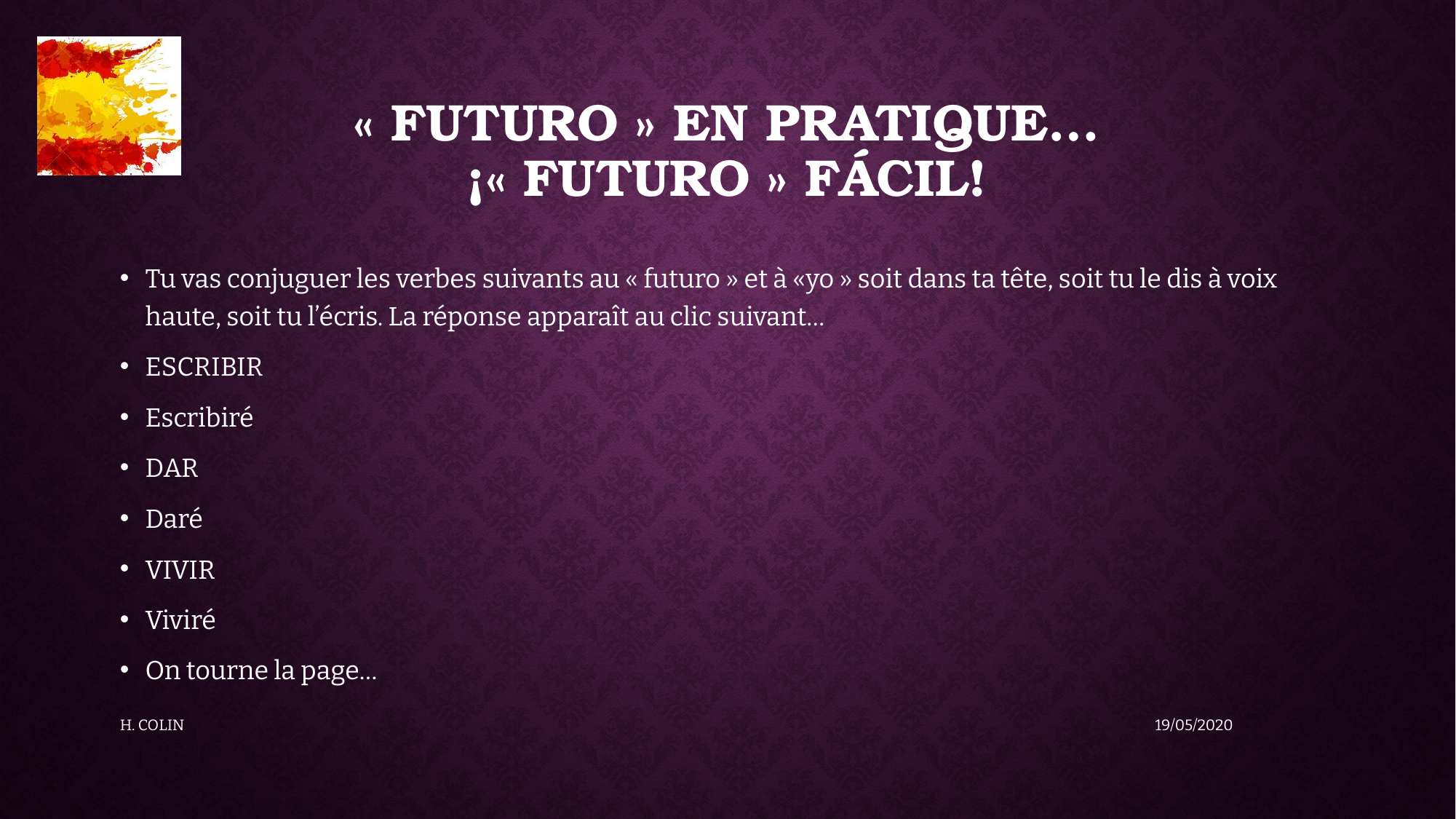

# « Futuro » en pratique… ¡« Futuro » fácil!
Tu vas conjuguer les verbes suivants au « futuro » et à «yo » soit dans ta tête, soit tu le dis à voix haute, soit tu l’écris. La réponse apparaît au clic suivant…
ESCRIBIR
Escribiré
DAR
Daré
VIVIR
Viviré
On tourne la page…
H. COLIN
19/05/2020